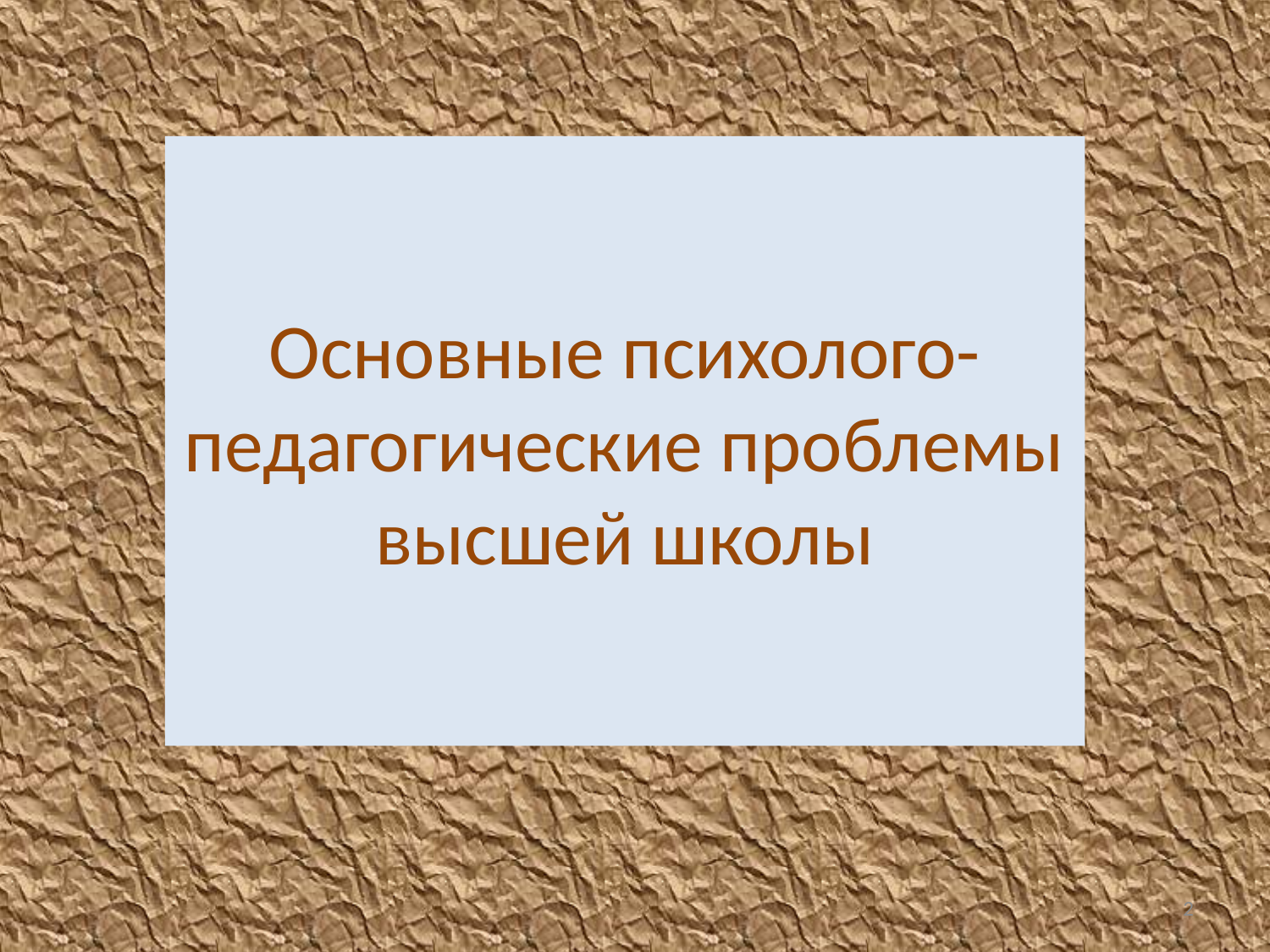

# Основные психолого-педагогические проблемы высшей школы

2